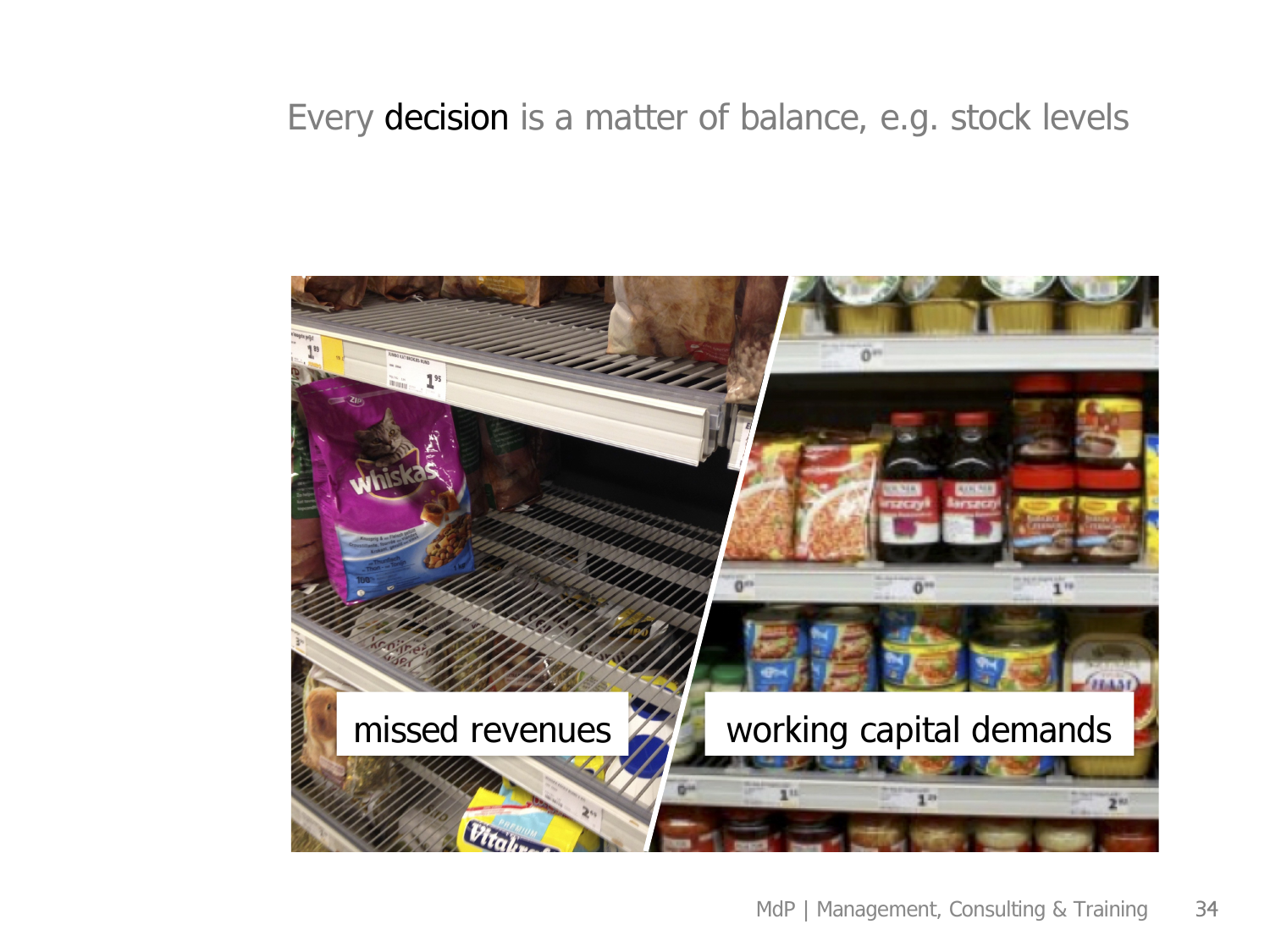

# Every decision is a matter of balance, e.g. stock levels

missed revenues
working capital demands
MdP | Management, Consulting & Training
34